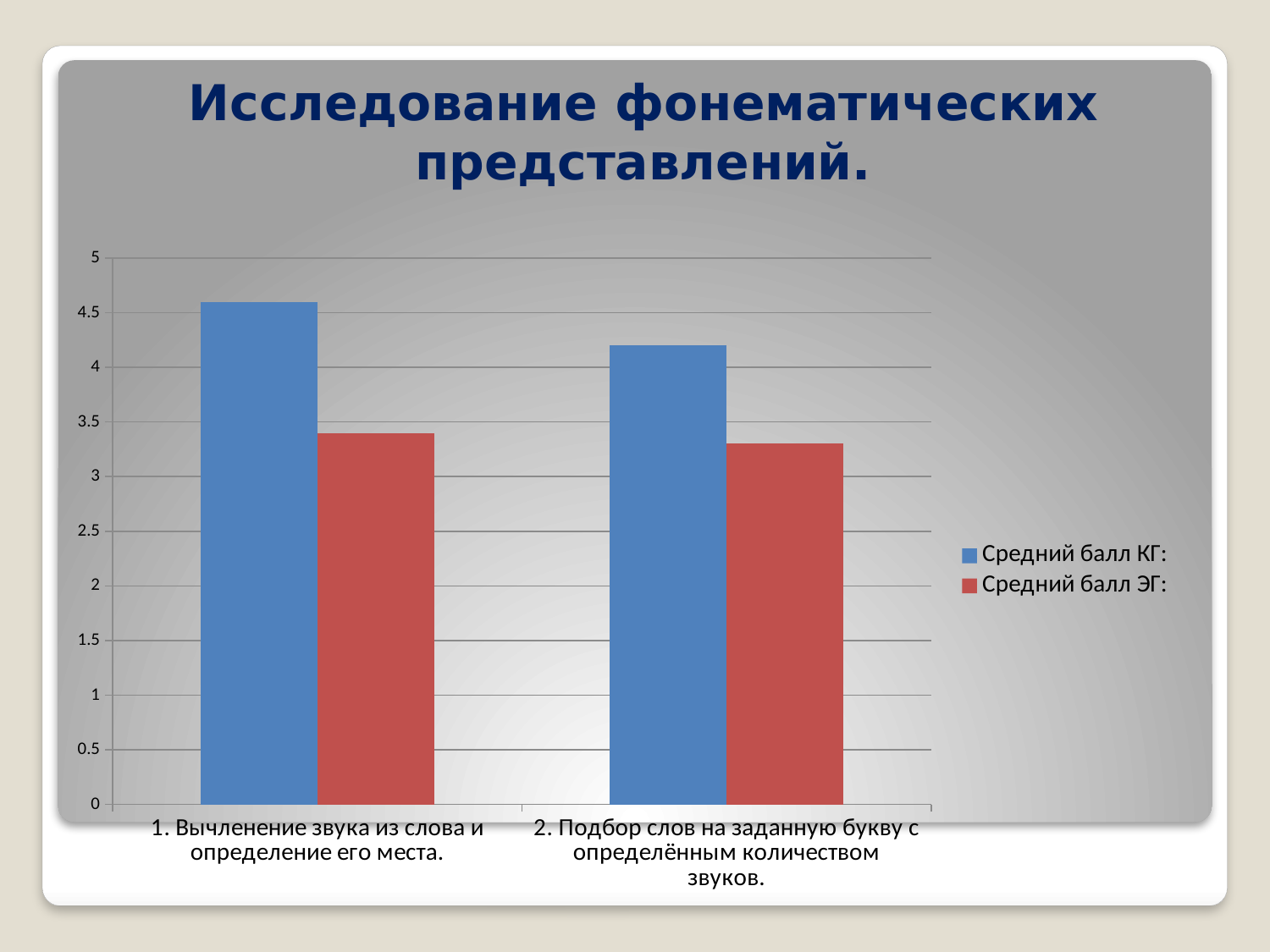

# Исследование фонематических представлений.

### Chart

| Category | Средний балл КГ:  | Средний балл ЭГ: |
|---|---|---|
| 1. Вычленение звука из слова и определение его места. | 4.6 | 3.4 |
| 2. Подбор слов на заданную букву с определённым количеством звуков. | 4.2 | 3.3 |